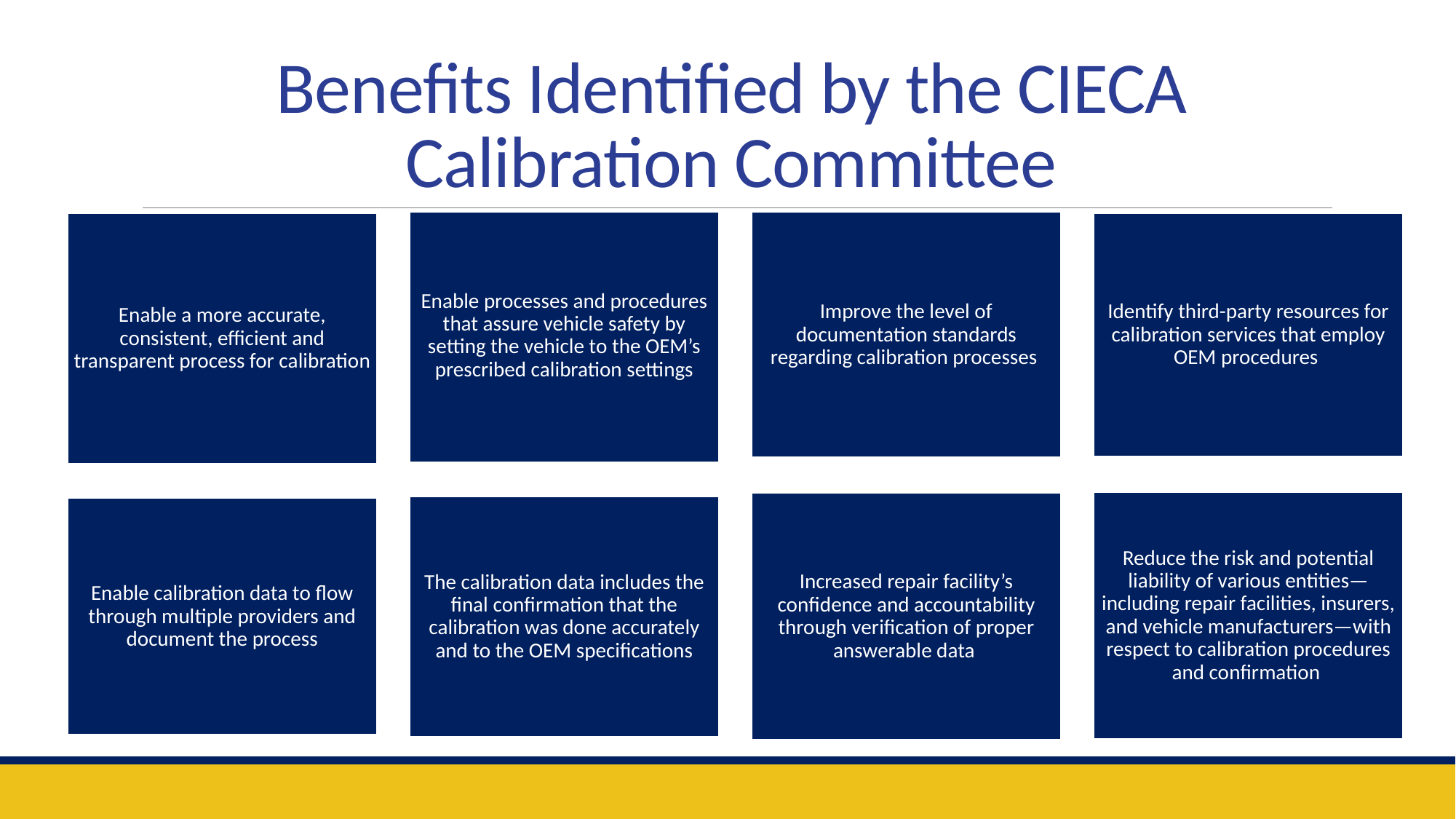

# Benefits Identified by the CIECA Calibration Committee

Enable processes and procedures that assure vehicle safety by setting the vehicle to the OEM’s prescribed calibration settings

Improve the level of documentation standards regarding calibration processes

Enable a more accurate, consistent, efficient and transparent process for calibration

Identify third-party resources for calibration services that employ OEM procedures

Reduce the risk and potential liability of various entities—including repair facilities, insurers, and vehicle manufacturers—with respect to calibration procedures and confirmation

Increased repair facility’s confidence and accountability through verification of proper answerable data

The calibration data includes the final confirmation that the calibration was done accurately and to the OEM specifications

Enable calibration data to flow through multiple providers and document the process